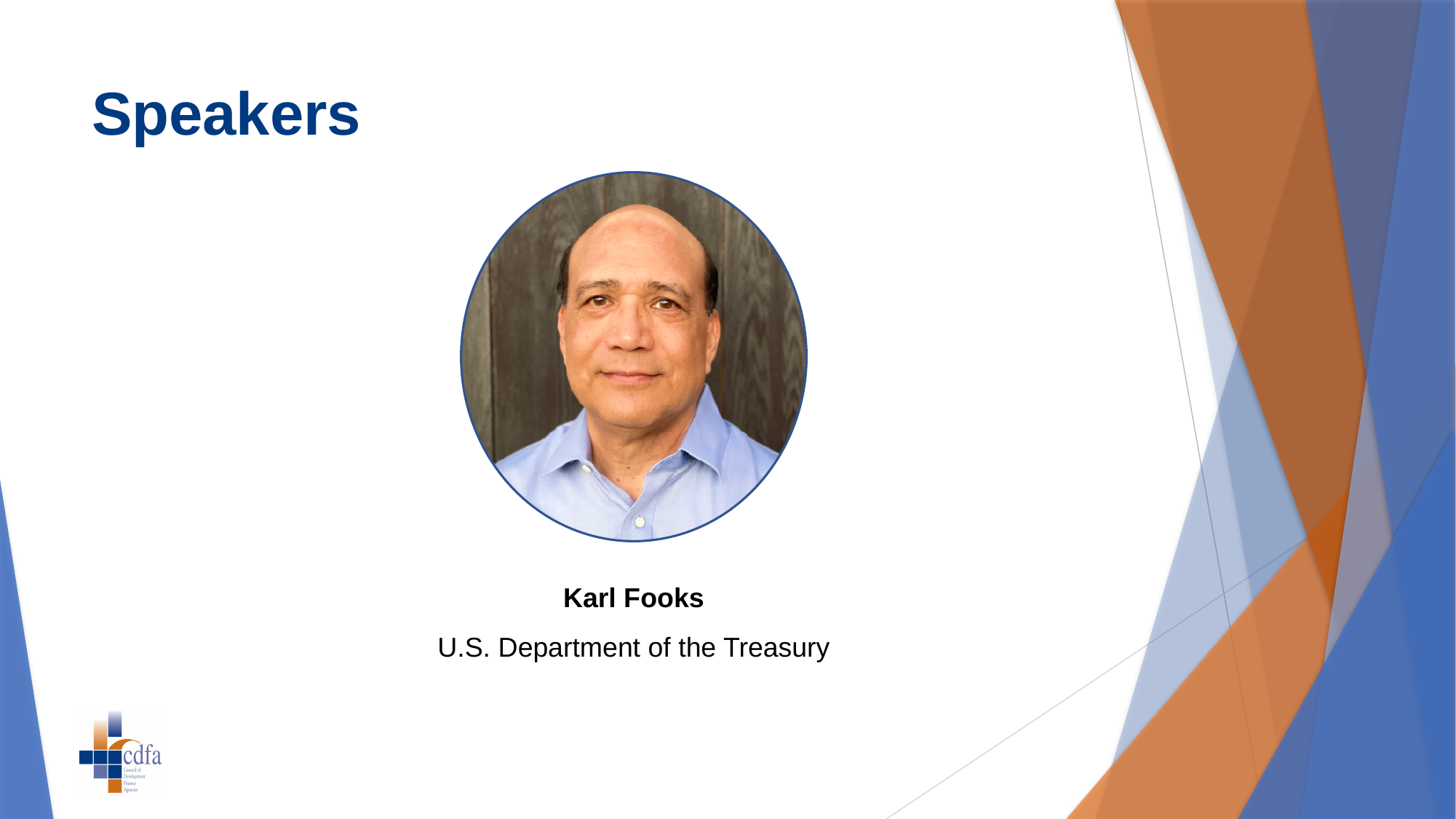

# Speakers

Karl Fooks
U.S. Department of the Treasury